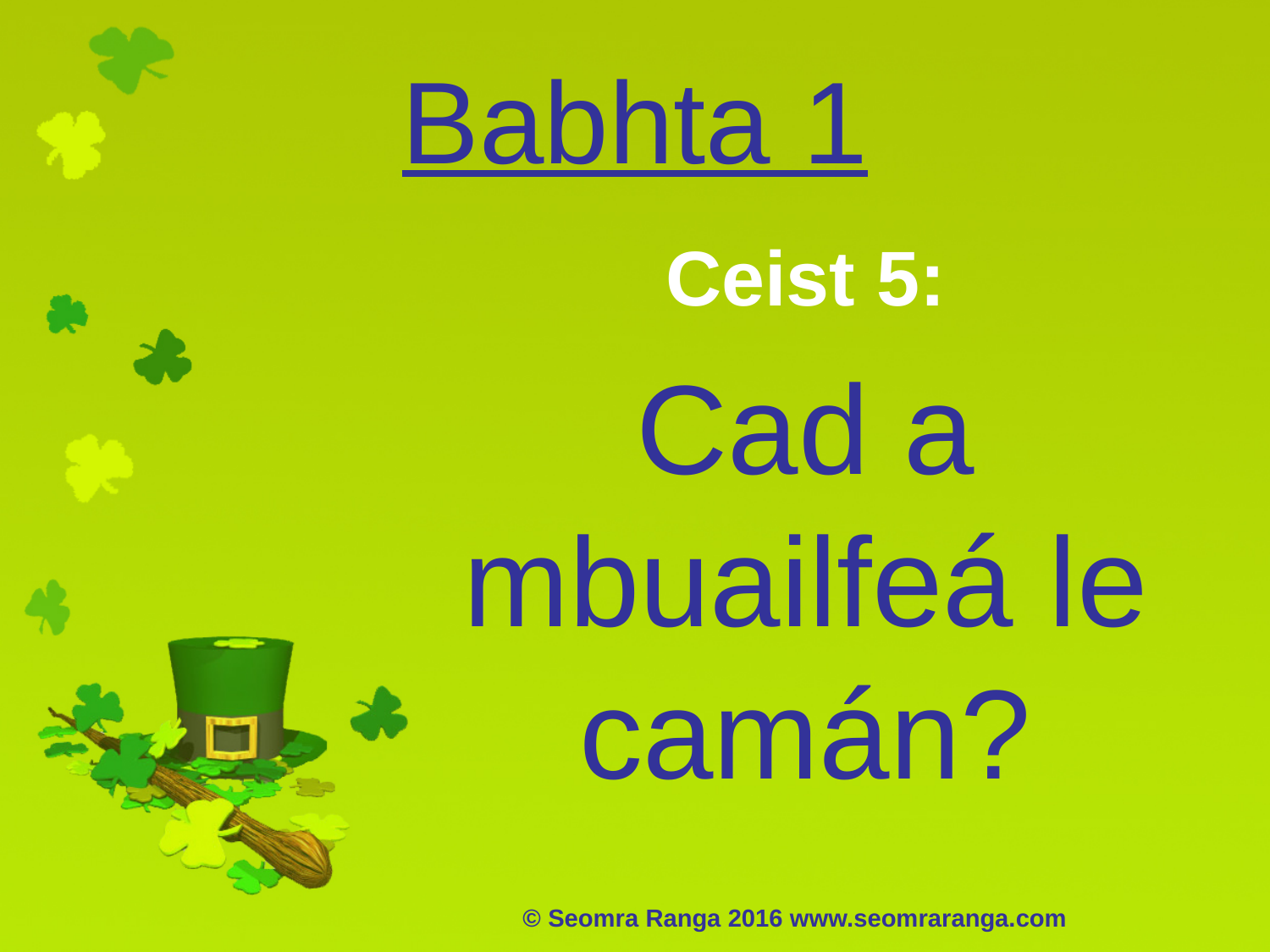

# Babhta 1
Ceist 5:
Cad a mbuailfeá le camán?
© Seomra Ranga 2016 www.seomraranga.com